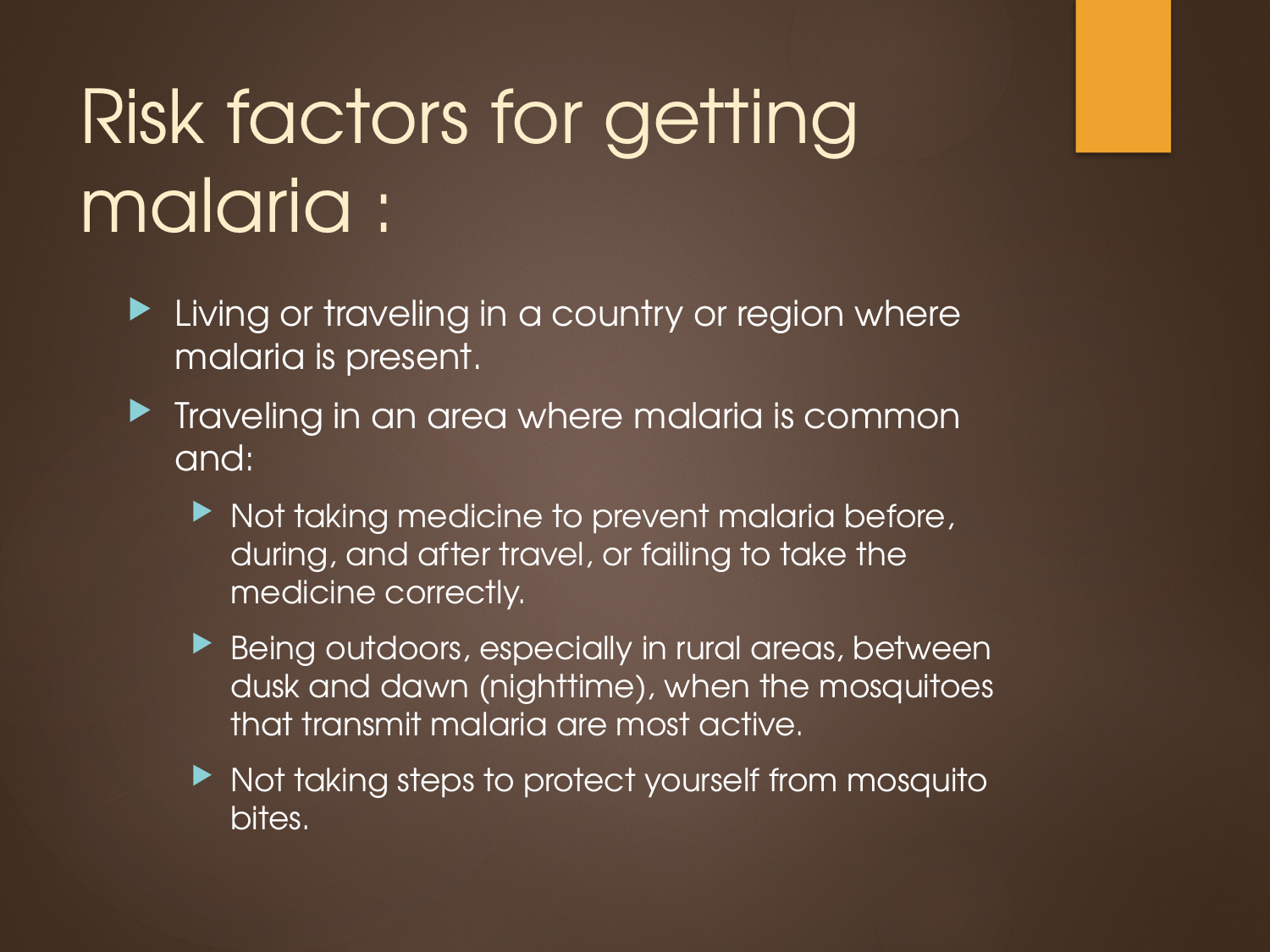

# Risk factors for getting malaria :
Living or traveling in a country or region where malaria is present.
Traveling in an area where malaria is common and:
Not taking medicine to prevent malaria before, during, and after travel, or failing to take the medicine correctly.
Being outdoors, especially in rural areas, between dusk and dawn (nighttime), when the mosquitoes that transmit malaria are most active.
Not taking steps to protect yourself from mosquito bites.